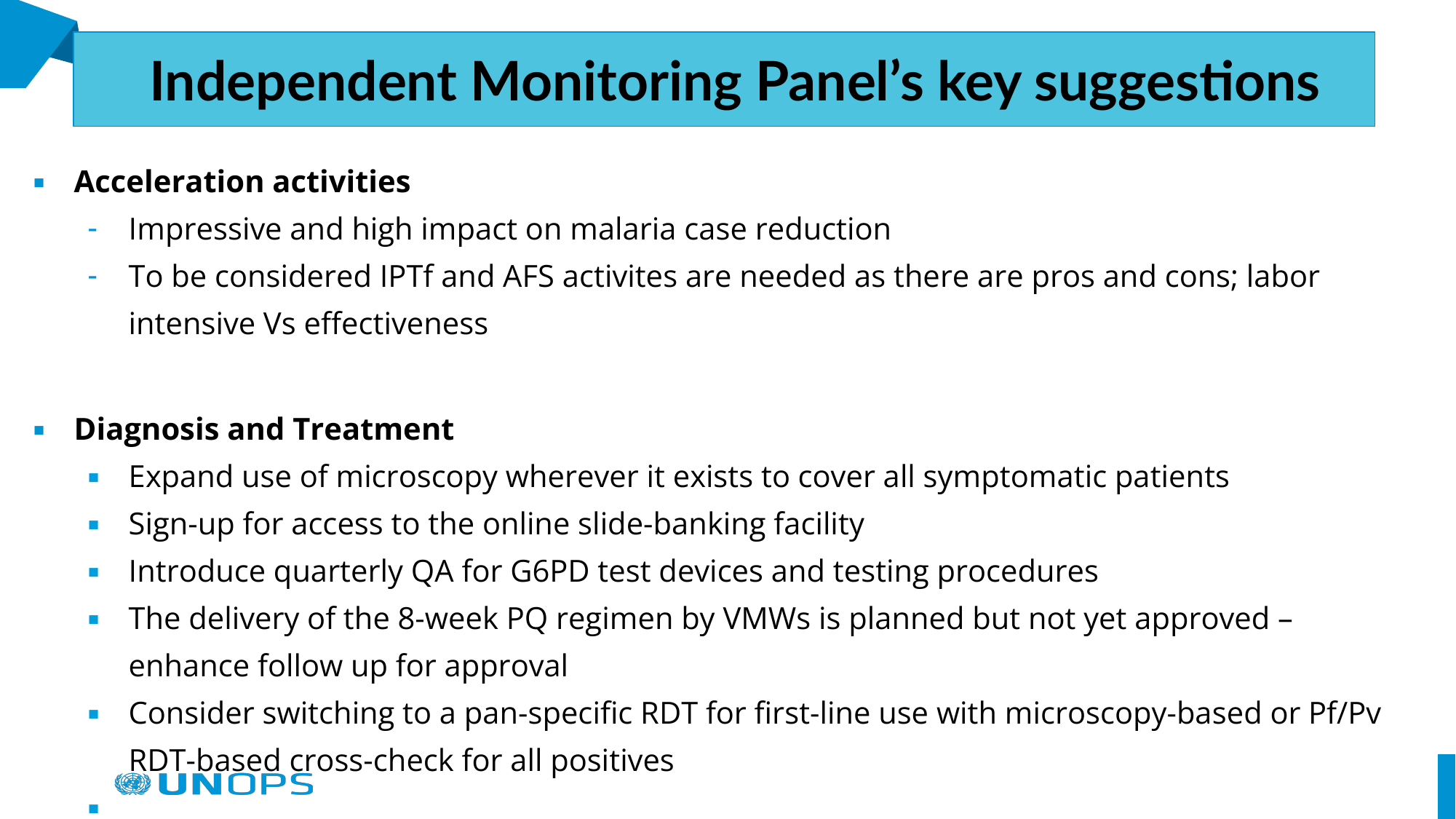

# Independent Monitoring Panel’s key suggestions
Acceleration activities
Impressive and high impact on malaria case reduction
To be considered IPTf and AFS activites are needed as there are pros and cons; labor intensive Vs effectiveness

Diagnosis and Treatment
Expand use of microscopy wherever it exists to cover all symptomatic patients
Sign-up for access to the online slide-banking facility
Introduce quarterly QA for G6PD test devices and testing procedures
The delivery of the 8-week PQ regimen by VMWs is planned but not yet approved – enhance follow up for approval
Consider switching to a pan-specific RDT for first-line use with microscopy-based or Pf/Pv RDT-based cross-check for all positives